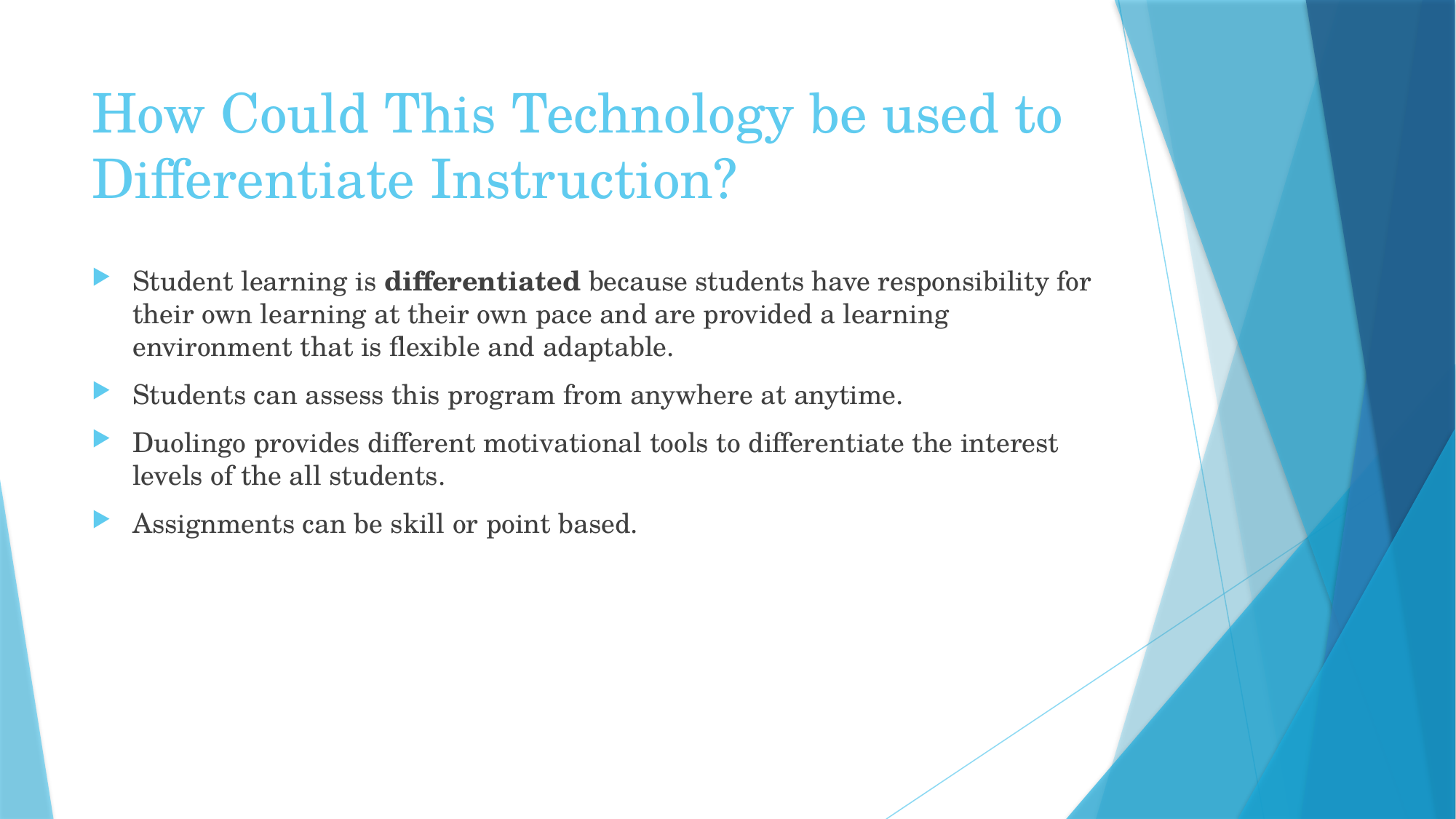

# How Could This Technology be used to Differentiate Instruction?
Student learning is differentiated because students have responsibility for their own learning at their own pace and are provided a learning environment that is flexible and adaptable.
Students can assess this program from anywhere at anytime.
Duolingo provides different motivational tools to differentiate the interest levels of the all students.
Assignments can be skill or point based.